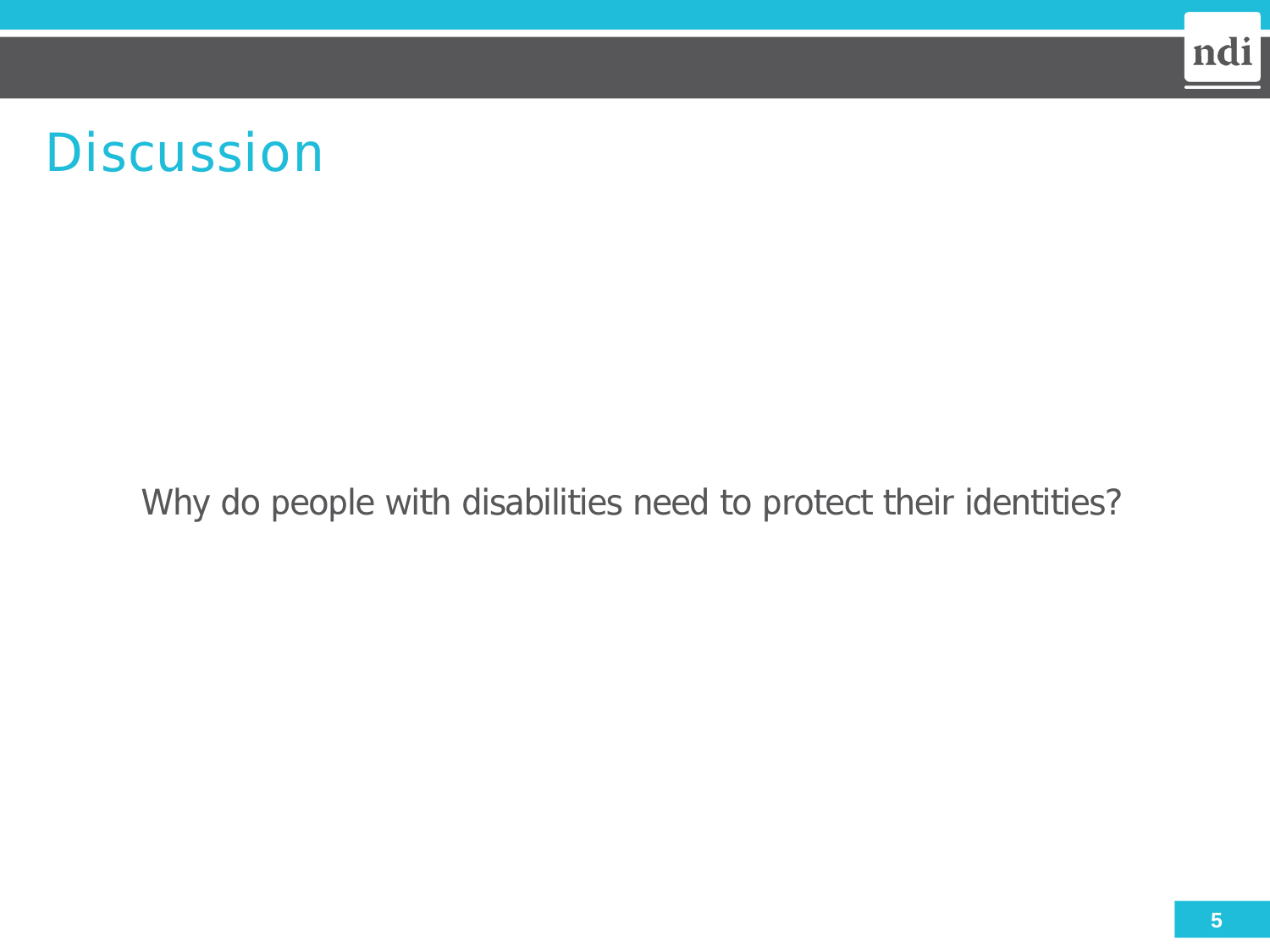

# Discussion
Why do people with disabilities need to protect their identities?
5